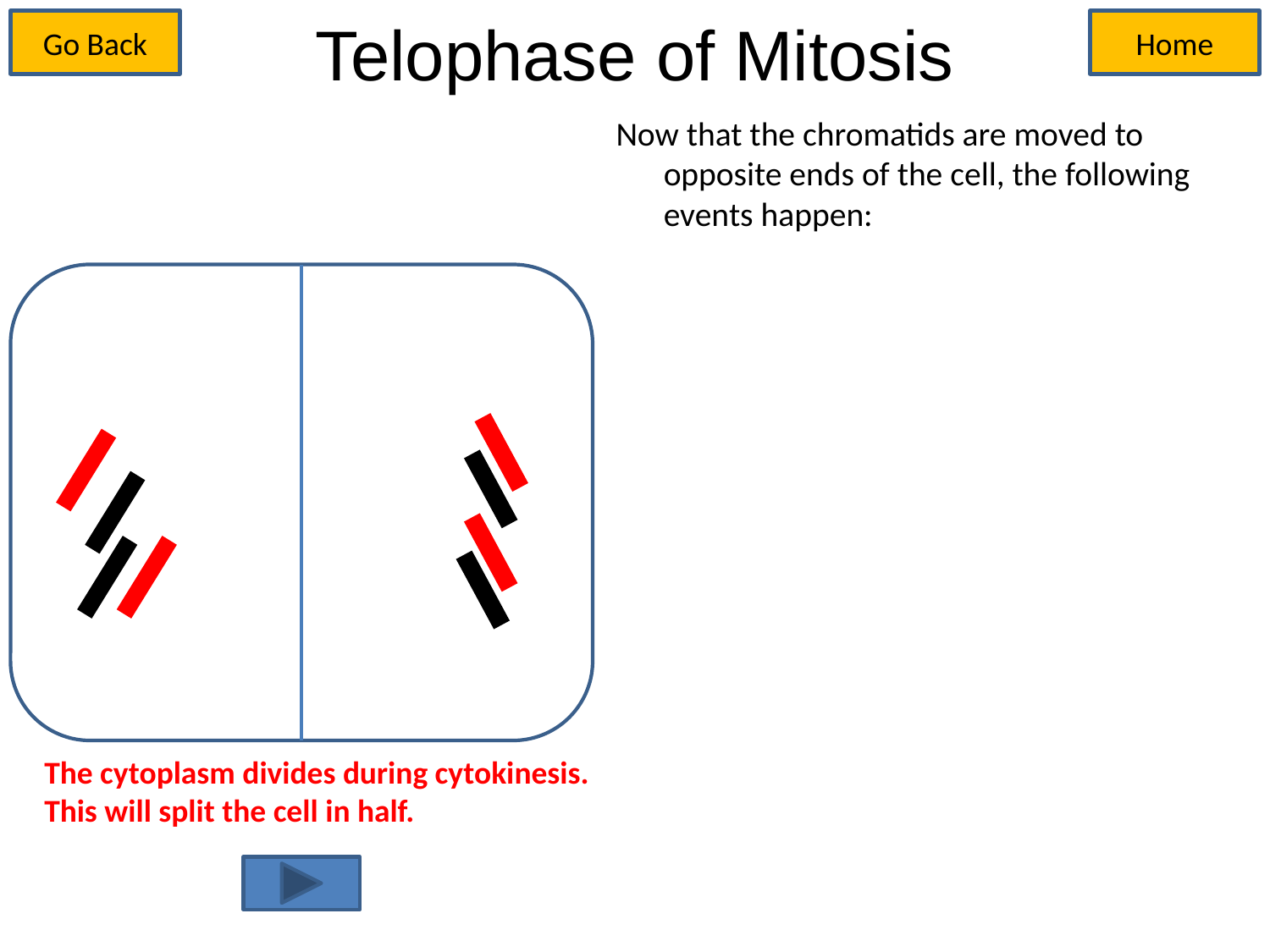

# Telophase of Mitosis
Go Back
Home
Now that the chromatids are moved to opposite ends of the cell, the following events happen:

The cytoplasm divides during cytokinesis. This will split the cell in half.